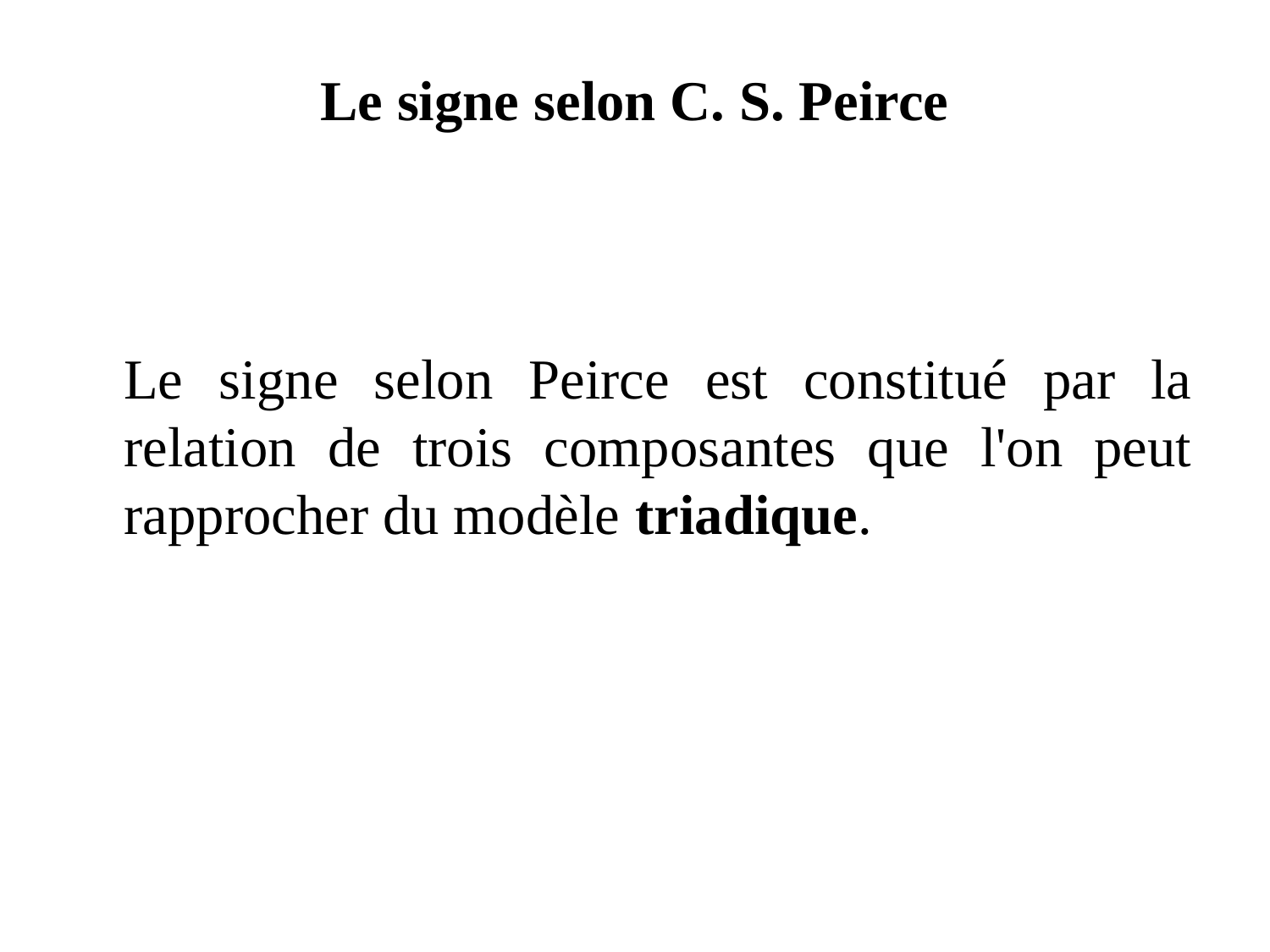

# Le signe selon C. S. Peirce

	Le signe selon Peirce est constitué par la relation de trois composantes que l'on peut rapprocher du modèle triadique.